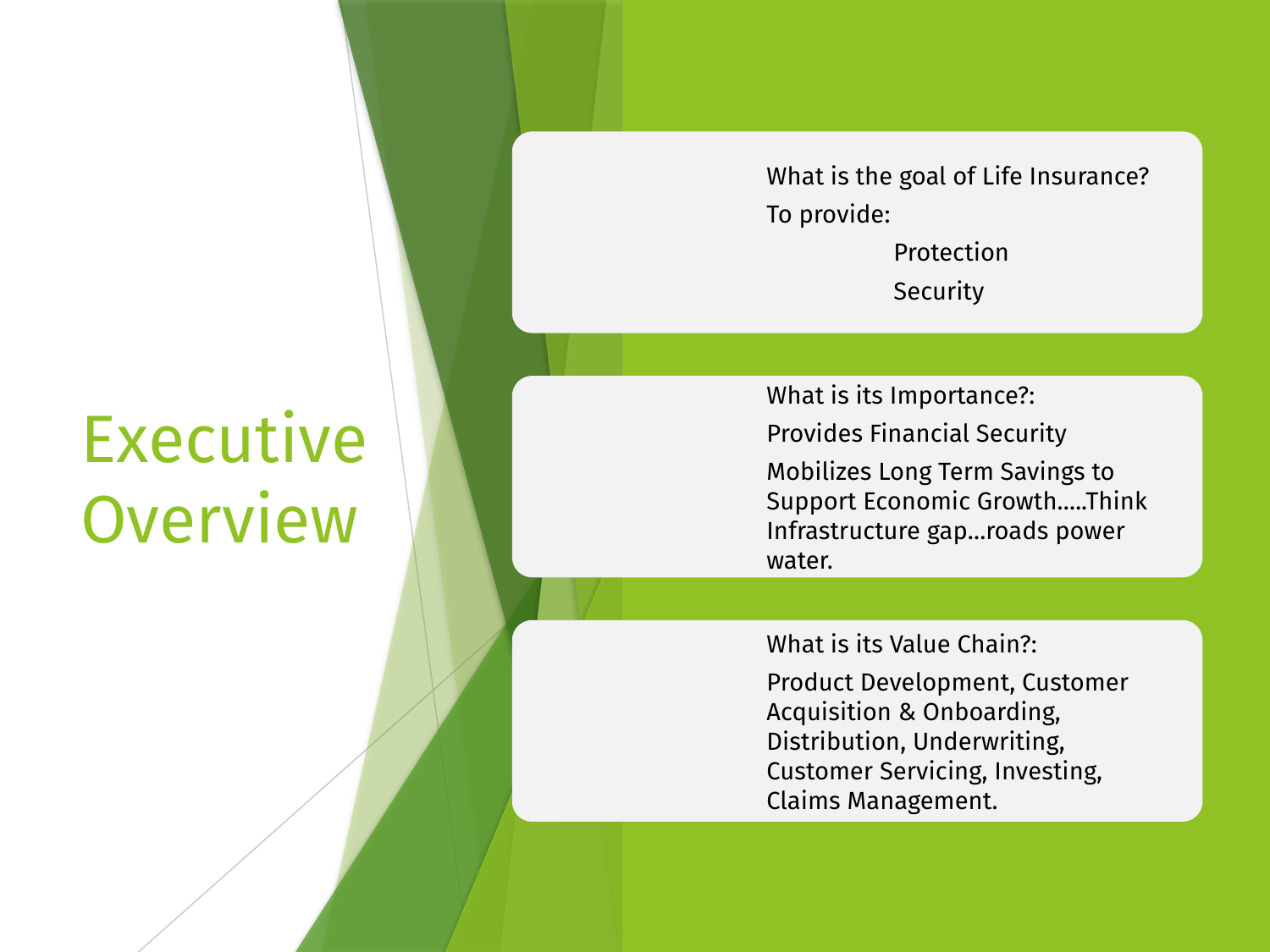

What is the goal of Life Insurance?
To provide:
	Protection
	Security
What is its Importance?:
Provides Financial Security
Mobilizes Long Term Savings to Support Economic Growth…..Think Infrastructure gap…roads power water.
What is its Value Chain?:
Product Development, Customer Acquisition & Onboarding, Distribution, Underwriting, Customer Servicing, Investing, Claims Management.
# Executive Overview